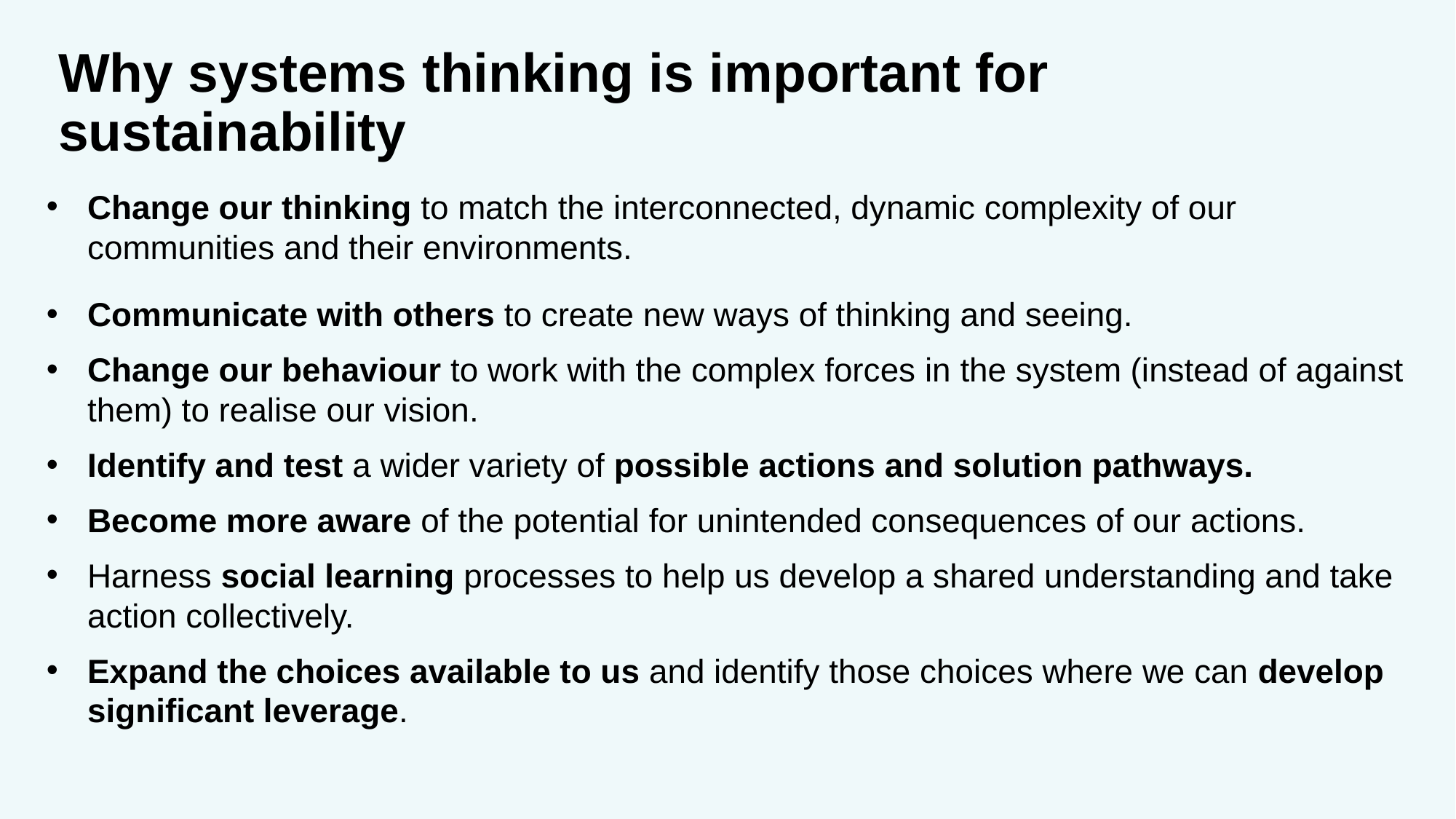

Why systems thinking is important for sustainability
Change our thinking to match the interconnected, dynamic complexity of our communities and their environments.
Communicate with others to create new ways of thinking and seeing.
Change our behaviour to work with the complex forces in the system (instead of against them) to realise our vision.
Identify and test a wider variety of possible actions and solution pathways.
Become more aware of the potential for unintended consequences of our actions.
Harness social learning processes to help us develop a shared understanding and take action collectively.
Expand the choices available to us and identify those choices where we can develop significant leverage.